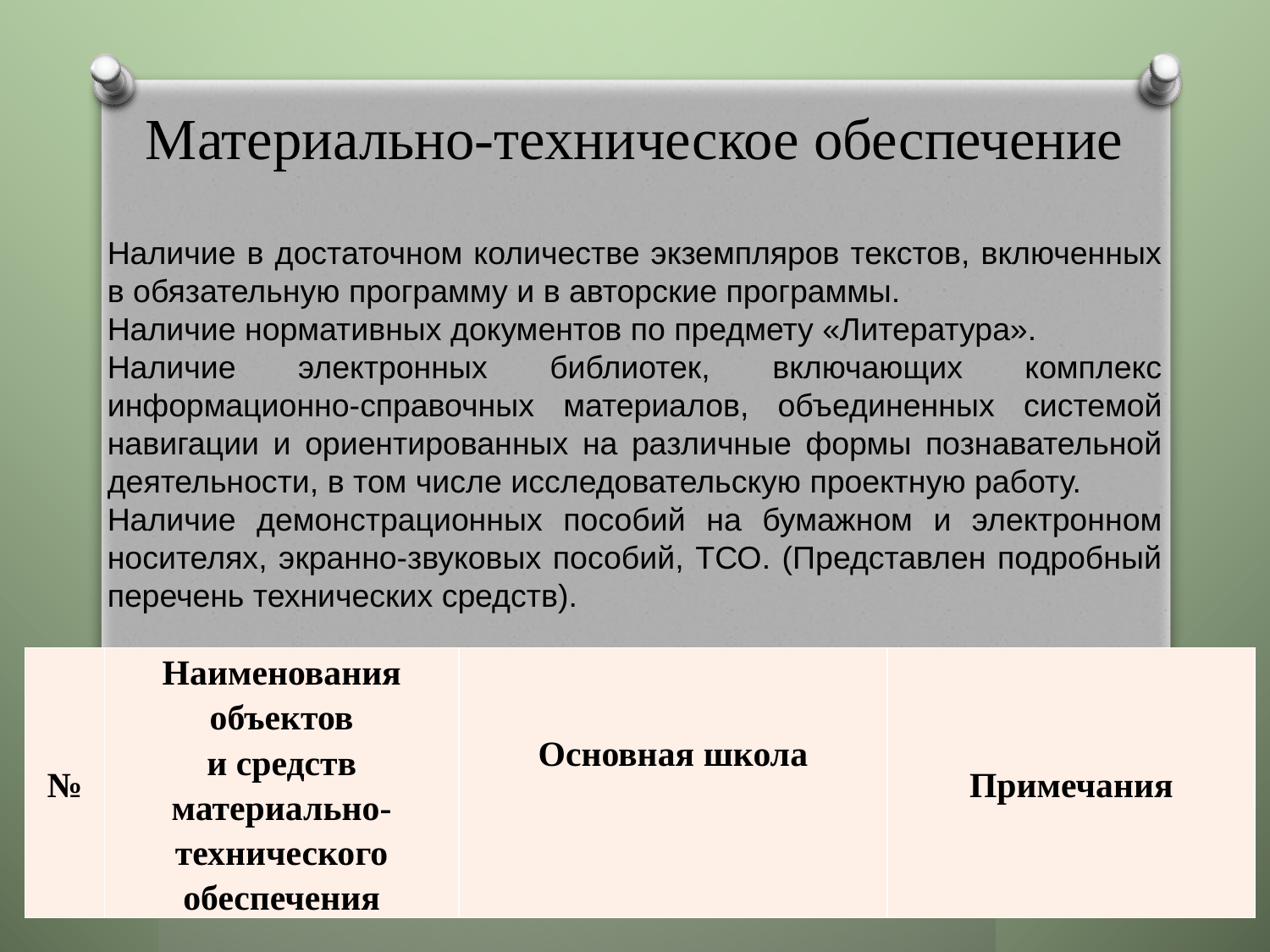

# Материально-техническое обеспечение
Наличие в достаточном количестве экземпляров текстов, включенных в обязательную программу и в авторские программы.
Наличие нормативных документов по предмету «Литература».
Наличие электронных библиотек, включающих комплекс информационно-справочных материалов, объединенных системой навигации и ориентированных на различные формы познавательной деятельности, в том числе исследовательскую проектную работу.
Наличие демонстрационных пособий на бумажном и электронном носителях, экранно-звуковых пособий, ТСО. (Представлен подробный перечень технических средств).
| № | Наименования объектов и средств материально-технического обеспечения | Основная школа | Примечания |
| --- | --- | --- | --- |